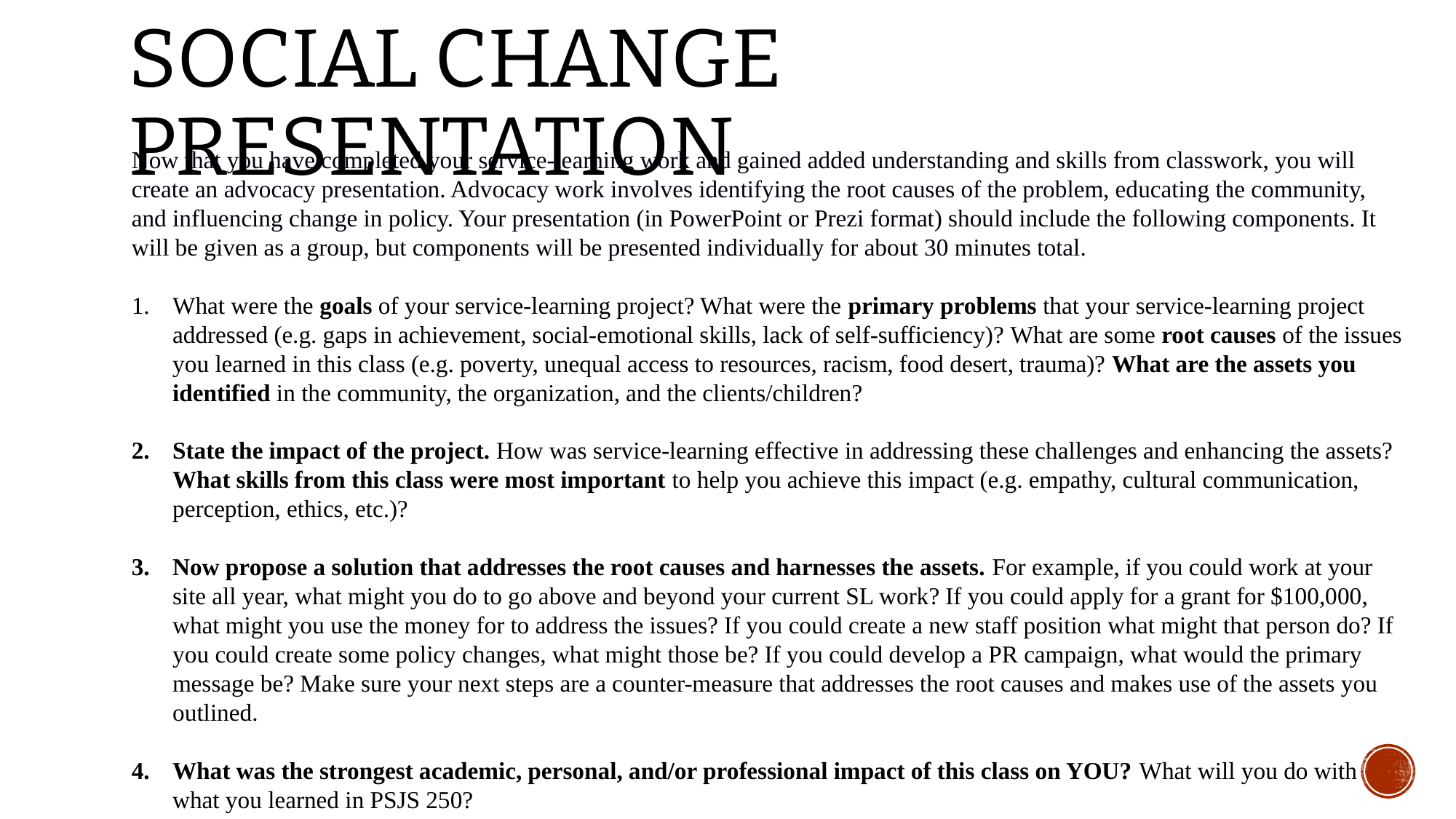

# Social change presentation
Now that you have completed your service-learning work and gained added understanding and skills from classwork, you will create an advocacy presentation. Advocacy work involves identifying the root causes of the problem, educating the community, and influencing change in policy. Your presentation (in PowerPoint or Prezi format) should include the following components. It will be given as a group, but components will be presented individually for about 30 minutes total.

What were the goals of your service-learning project? What were the primary problems that your service-learning project addressed (e.g. gaps in achievement, social-emotional skills, lack of self-sufficiency)? What are some root causes of the issues you learned in this class (e.g. poverty, unequal access to resources, racism, food desert, trauma)? What are the assets you identified in the community, the organization, and the clients/children?

State the impact of the project. How was service-learning effective in addressing these challenges and enhancing the assets? What skills from this class were most important to help you achieve this impact (e.g. empathy, cultural communication, perception, ethics, etc.)?

Now propose a solution that addresses the root causes and harnesses the assets. For example, if you could work at your site all year, what might you do to go above and beyond your current SL work? If you could apply for a grant for $100,000, what might you use the money for to address the issues? If you could create a new staff position what might that person do? If you could create some policy changes, what might those be? If you could develop a PR campaign, what would the primary message be? Make sure your next steps are a counter-measure that addresses the root causes and makes use of the assets you outlined.

What was the strongest academic, personal, and/or professional impact of this class on YOU? What will you do with what you learned in PSJS 250?